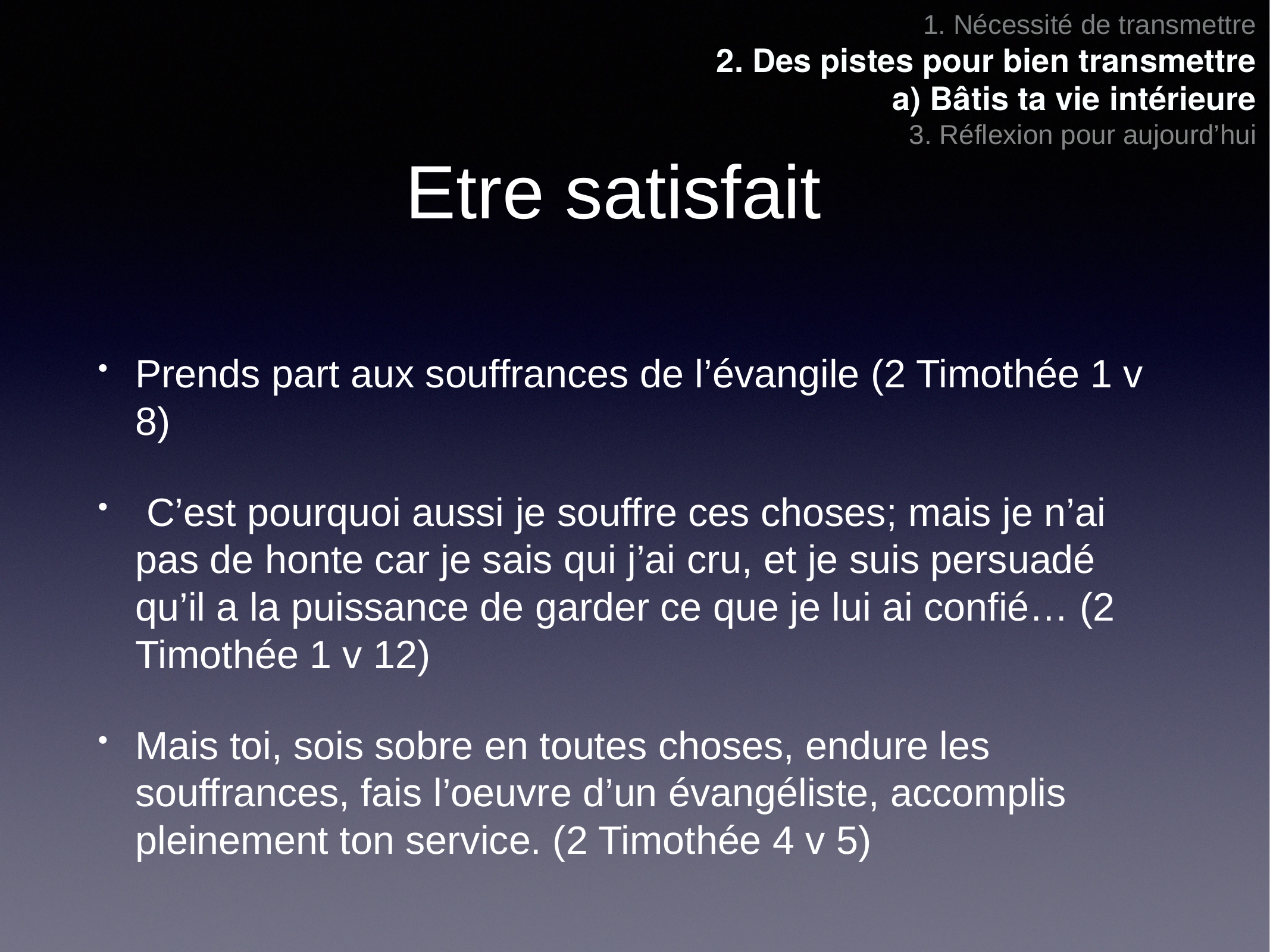

1. Nécessité de transmettre
2. Des pistes pour bien transmettre
a) Bâtis ta vie intérieure
3. Réflexion pour aujourd’hui
# Etre satisfait

Prends part aux souffrances de l’évangile (2 Timothée 1 v 8)
 C’est pourquoi aussi je souffre ces choses; mais je n’ai pas de honte car je sais qui j’ai cru, et je suis persuadé qu’il a la puissance de garder ce que je lui ai confié… (2 Timothée 1 v 12)
Mais toi, sois sobre en toutes choses, endure les souffrances, fais l’oeuvre d’un évangéliste, accomplis pleinement ton service. (2 Timothée 4 v 5)